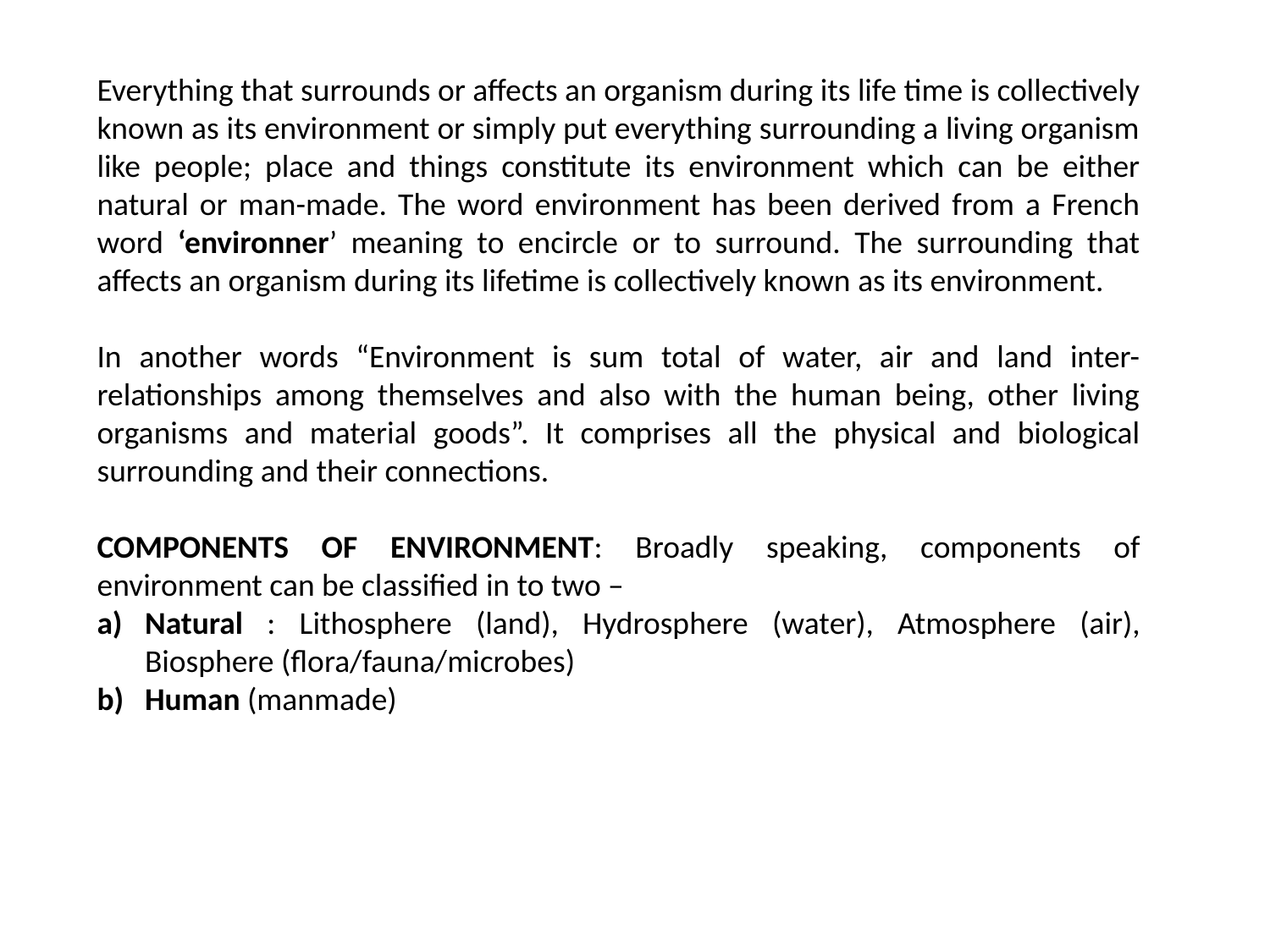

Everything that surrounds or affects an organism during its life time is collectively known as its environment or simply put everything surrounding a living organism like people; place and things constitute its environment which can be either natural or man-made. The word environment has been derived from a French word ‘environner’ meaning to encircle or to surround. The surrounding that affects an organism during its lifetime is collectively known as its environment.

In another words “Environment is sum total of water, air and land inter-relationships among themselves and also with the human being, other living organisms and material goods”. It comprises all the physical and biological surrounding and their connections.

COMPONENTS OF ENVIRONMENT: Broadly speaking, components of environment can be classified in to two –
Natural : Lithosphere (land), Hydrosphere (water), Atmosphere (air), Biosphere (flora/fauna/microbes)
Human (manmade)